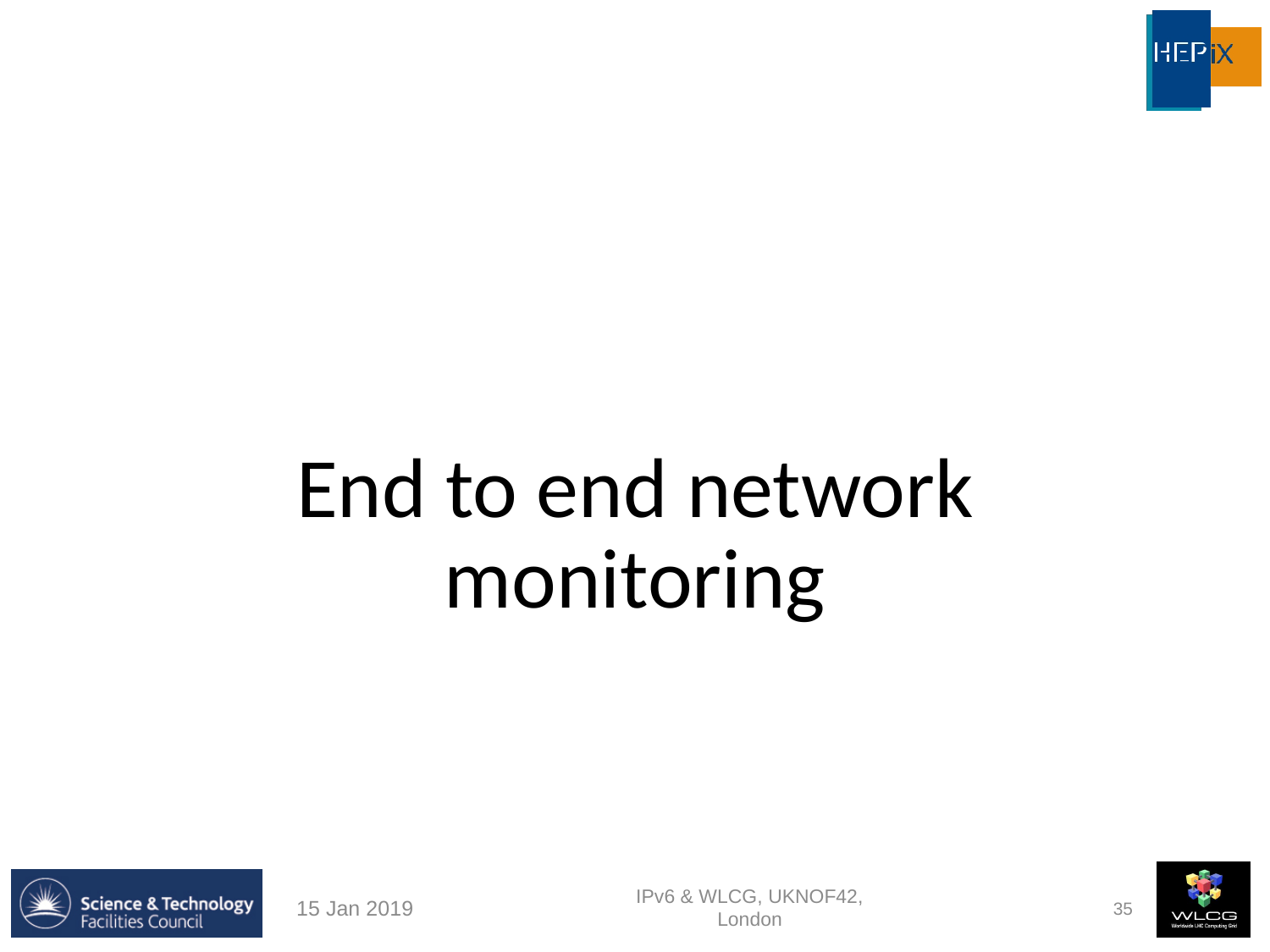

End to end network monitoring
IPv6 & WLCG, UKNOF42, London
15 Jan 2019
35